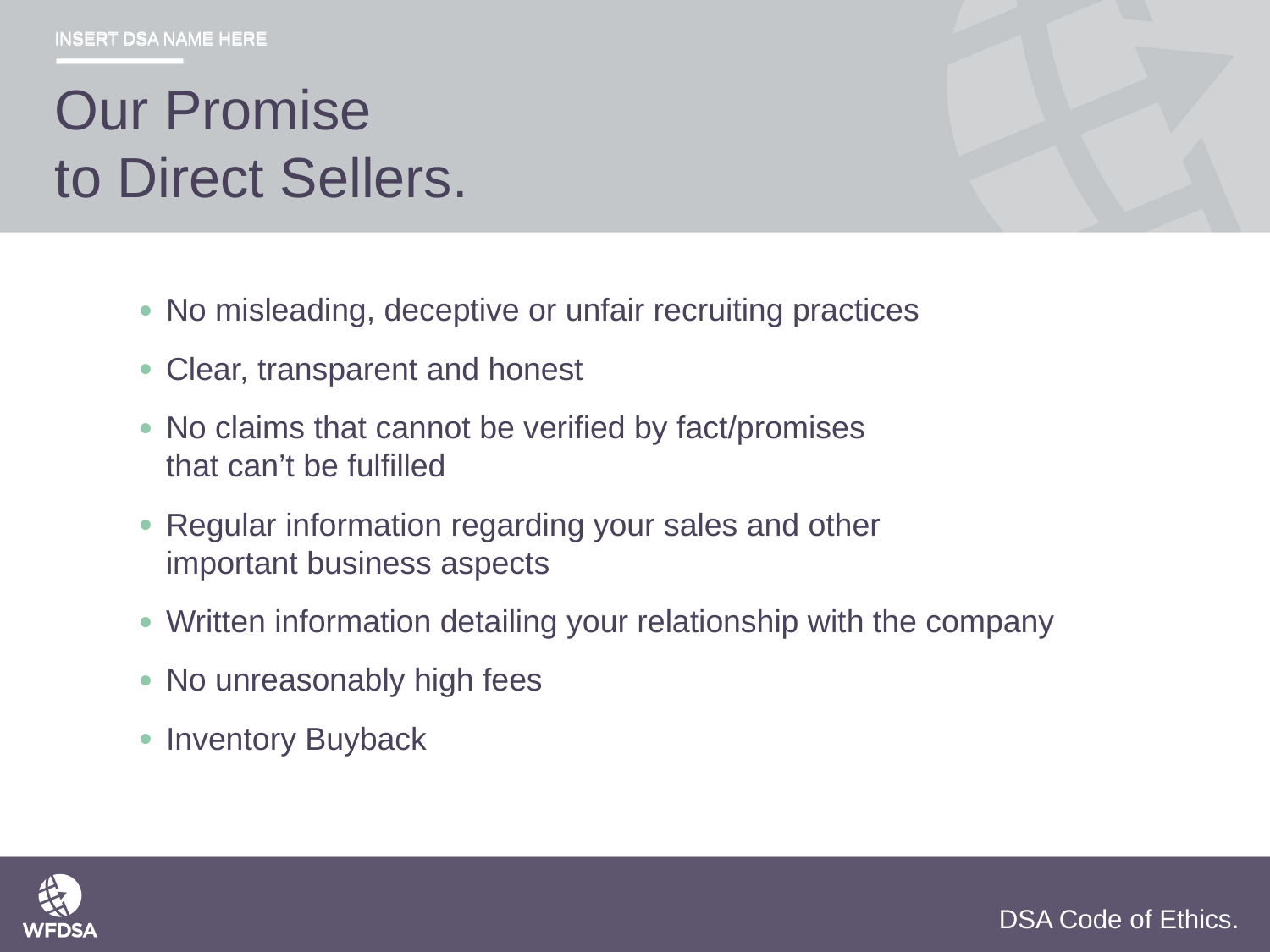

INSERT DSA NAME HERE
Our Promise
to Direct Sellers.
No misleading, deceptive or unfair recruiting practices

Clear, transparent and honest

No claims that cannot be verified by fact/promises
that can’t be fulfilled

Regular information regarding your sales and other
important business aspects

Written information detailing your relationship with the company

No unreasonably high fees

Inventory Buyback
DSA Code of Ethics.